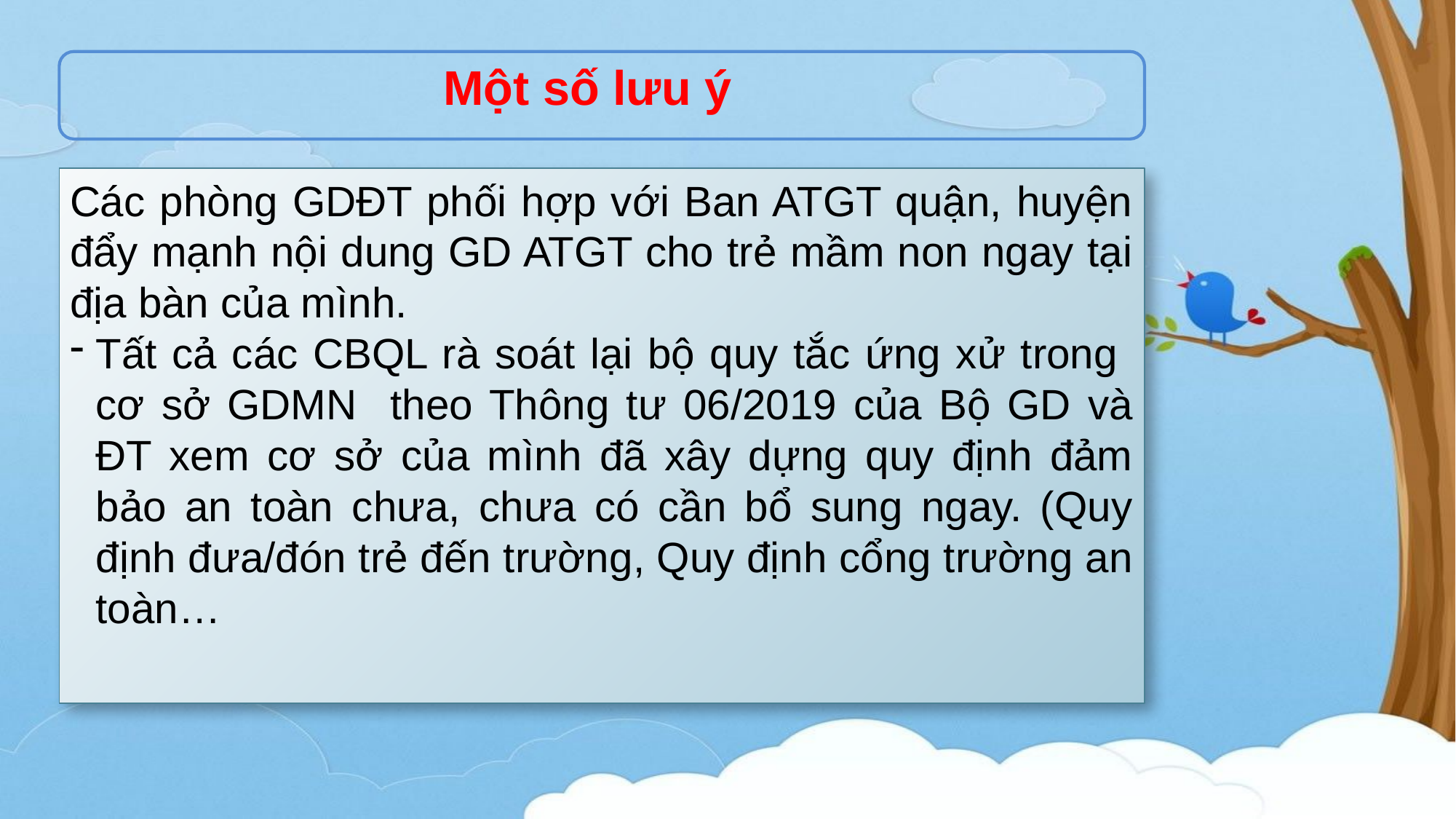

Một số lưu ý
Các phòng GDĐT phối hợp với Ban ATGT quận, huyện đẩy mạnh nội dung GD ATGT cho trẻ mầm non ngay tại địa bàn của mình.
Tất cả các CBQL rà soát lại bộ quy tắc ứng xử trong  cơ sở GDMN  theo Thông tư 06/2019 của Bộ GD và ĐT xem cơ sở của mình đã xây dựng quy định đảm bảo an toàn chưa, chưa có cần bổ sung ngay. (Quy định đưa/đón trẻ đến trường, Quy định cổng trường an toàn…